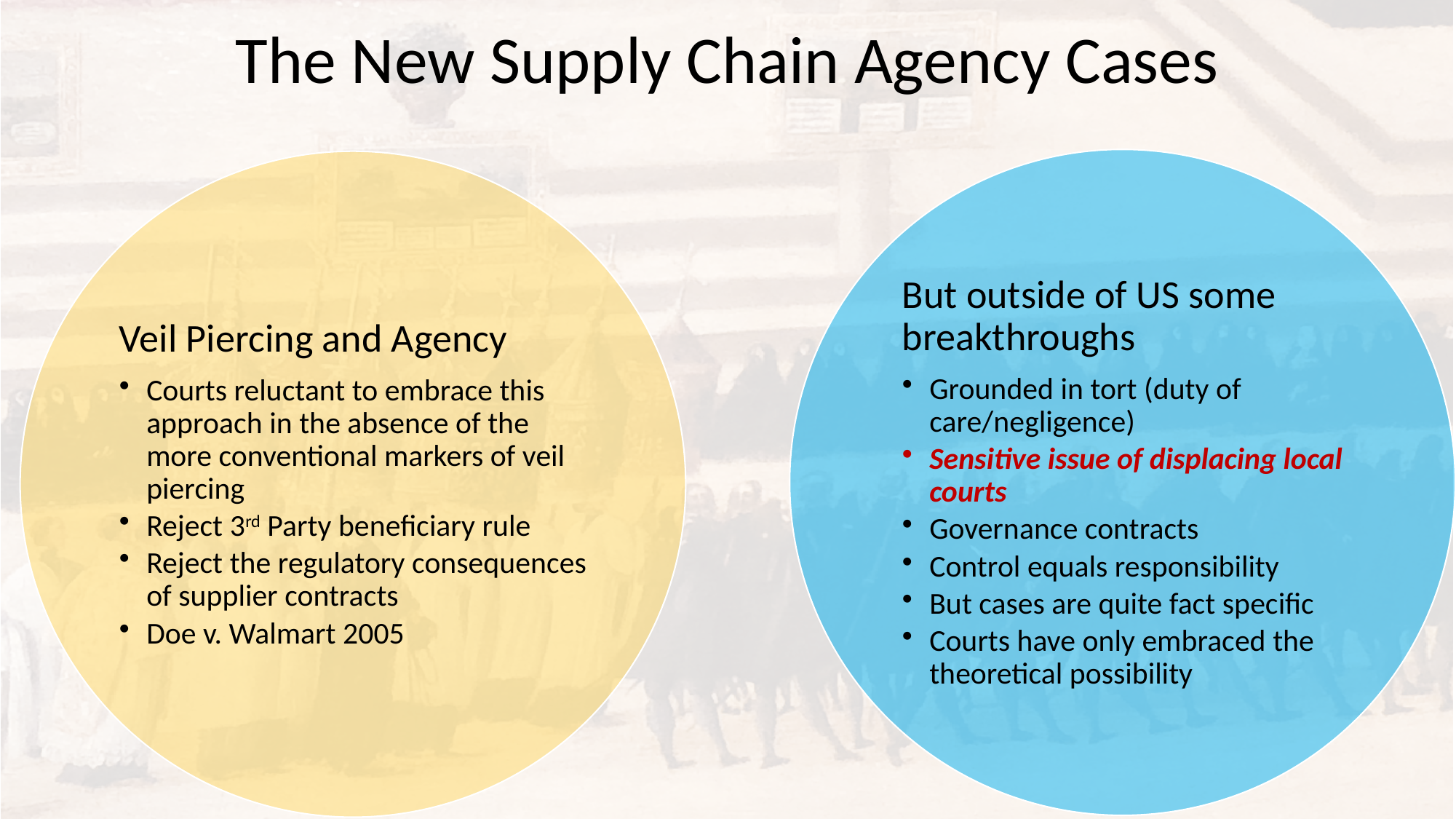

# The New Supply Chain Agency Cases
Veil Piercing and Agency
Courts reluctant to embrace this approach in the absence of the more conventional markers of veil piercing
Reject 3rd Party beneficiary rule
Reject the regulatory consequences of supplier contracts
Doe v. Walmart 2005
But outside of US some breakthroughs
Grounded in tort (duty of care/negligence)
Sensitive issue of displacing local courts
Governance contracts
Control equals responsibility
But cases are quite fact specific
Courts have only embraced the theoretical possibility